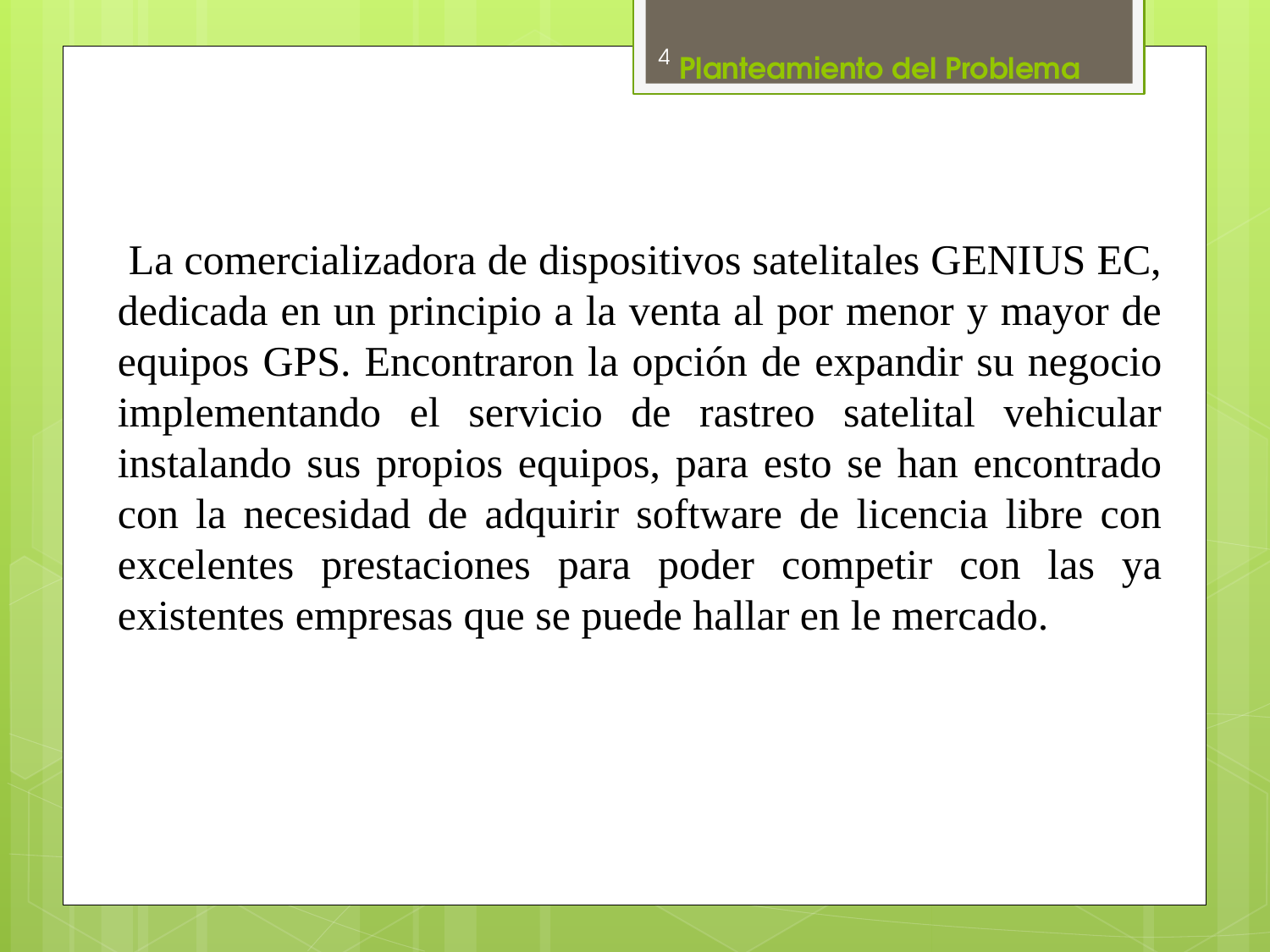

# Planteamiento del Problema
4
 La comercializadora de dispositivos satelitales GENIUS EC, dedicada en un principio a la venta al por menor y mayor de equipos GPS. Encontraron la opción de expandir su negocio implementando el servicio de rastreo satelital vehicular instalando sus propios equipos, para esto se han encontrado con la necesidad de adquirir software de licencia libre con excelentes prestaciones para poder competir con las ya existentes empresas que se puede hallar en le mercado.